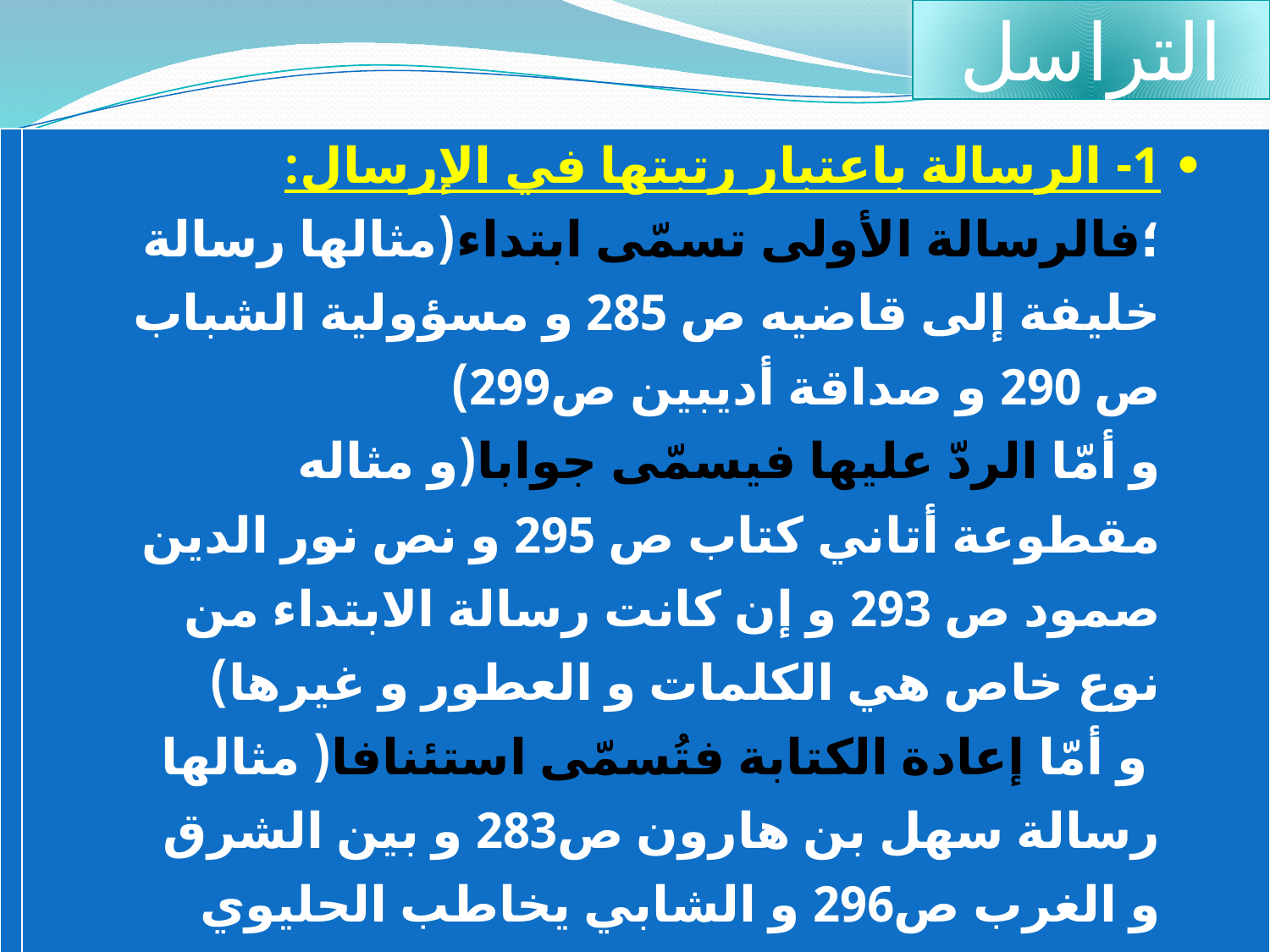

التراسل

|  | 1- الرسالة باعتبار رتبتها في الإرسال: ؛فالرسالة الأولى تسمّى ابتداء(مثالها رسالة خليفة إلى قاضيه ص 285 و مسؤولية الشباب ص 290 و صداقة أديبين ص299) و أمّا الردّ عليها فيسمّى جوابا(و مثاله مقطوعة أتاني كتاب ص 295 و نص نور الدين صمود ص 293 و إن كانت رسالة الابتداء من نوع خاص هي الكلمات و العطور و غيرها) و أمّا إعادة الكتابة فتُسمّى استئنافا( مثالها رسالة سهل بن هارون ص283 و بين الشرق و الغرب ص296 و الشابي يخاطب الحليوي ص 3001). |
| --- | --- |